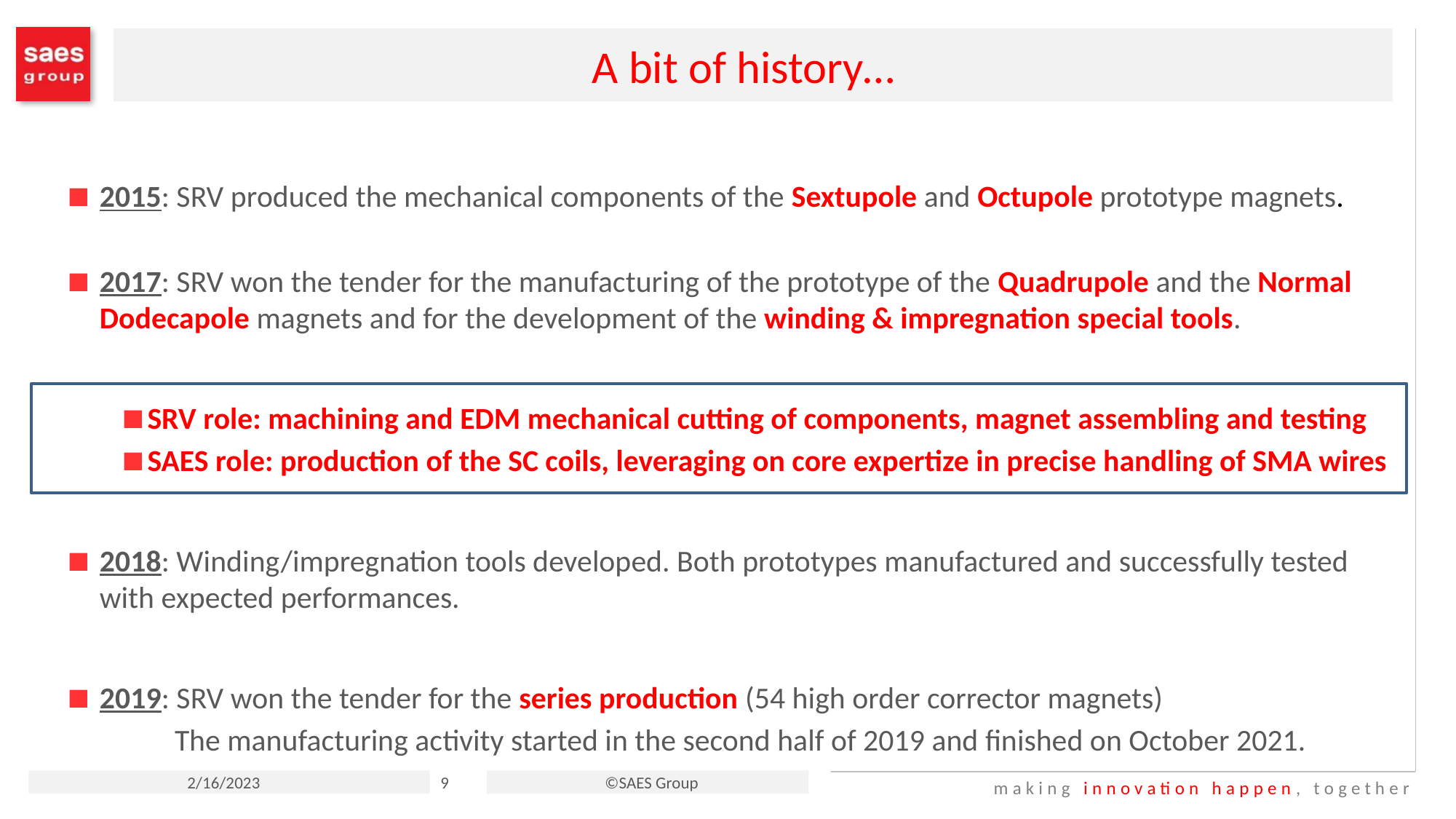

# A bit of history…

2015: SRV produced the mechanical components of the Sextupole and Octupole prototype magnets.

2017: SRV won the tender for the manufacturing of the prototype of the Quadrupole and the Normal Dodecapole magnets and for the development of the winding & impregnation special tools.

SRV role: machining and EDM mechanical cutting of components, magnet assembling and testing
SAES role: production of the SC coils, leveraging on core expertize in precise handling of SMA wires

2018: Winding/impregnation tools developed. Both prototypes manufactured and successfully tested with expected performances.

2019: SRV won the tender for the series production (54 high order corrector magnets)
	The manufacturing activity started in the second half of 2019 and finished on October 2021.